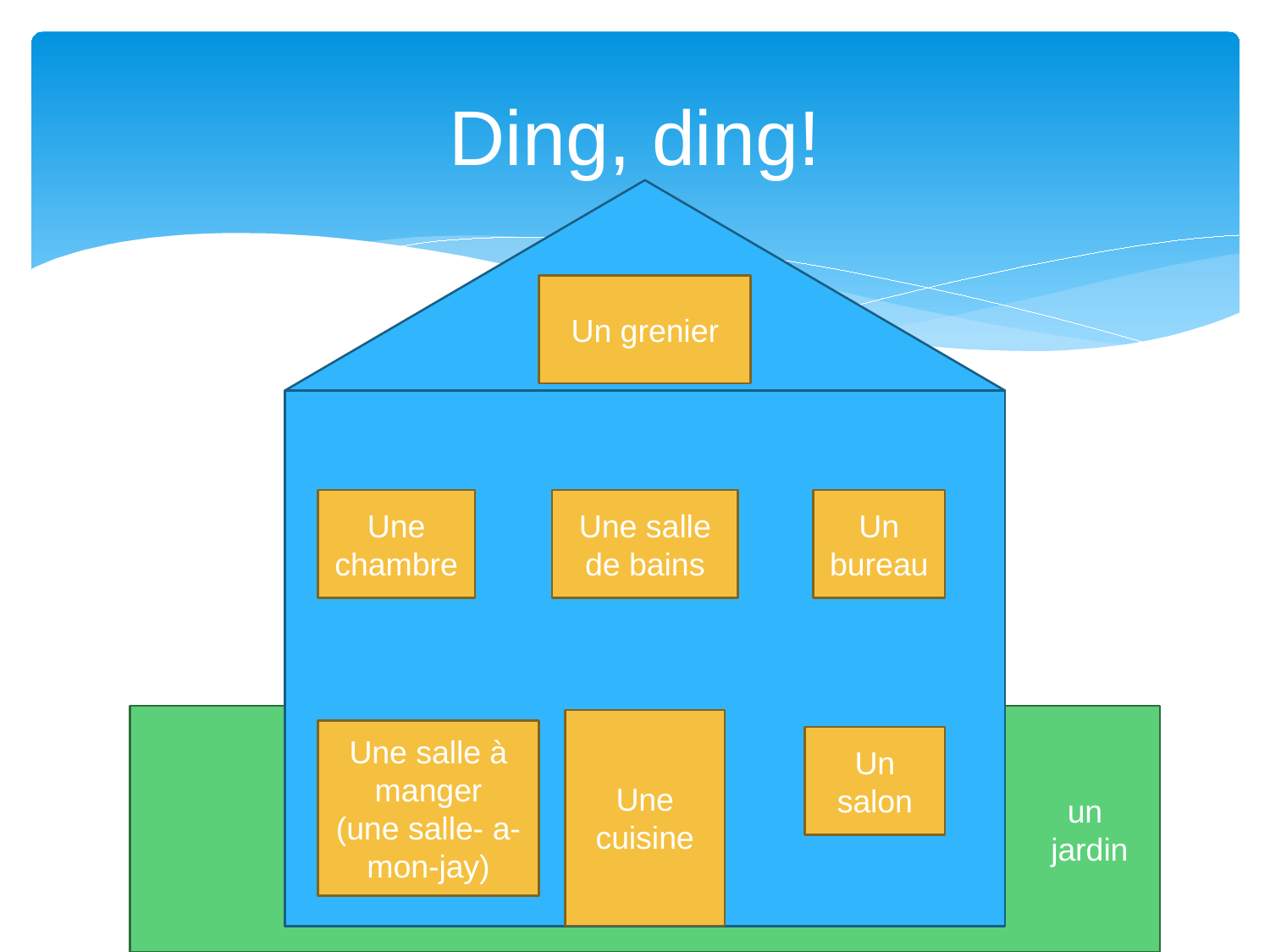

# Ding, ding!

Un grenier

Une chambre
Une salle de bains
Un bureau
Une cuisine
Une salle à manger
(une salle- a- mon-jay)
Un salon
						`````	un 							jardin